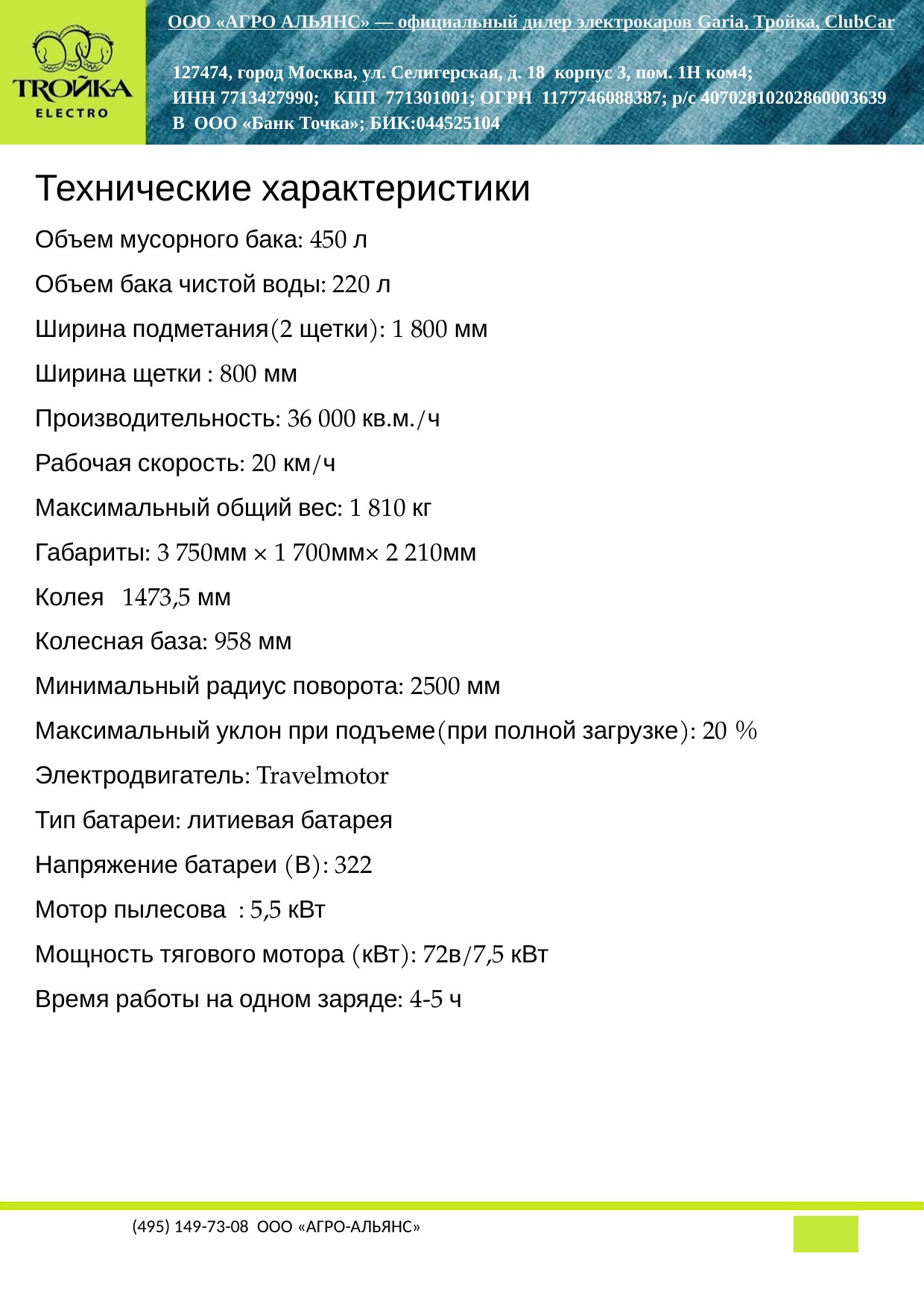

ООО «АГРО АЛЬЯНС» — официальный дилер электрокаров Garia, Тройка, ClubCar

 127474, город Москва, ул. Селигерская, д. 18  корпус 3, пом. 1Н ком4;
 ИНН 7713427990;   КПП  771301001; ОГРН  1177746088387; р/с 40702810202860003639
 В  ООО «Банк Точка»; БИК:044525104
ООО «АГРО АЛЬЯНС» — официальный дилер электромобилей Garia, Тройка, ClubCar

Технические характеристики
Объем мусорного бака: 450 л
Объем бака чистой воды: 220 л
Ширина подметания(2 щетки): 1 800 мм
Ширина щетки : 800 мм
Производительность: 36 000 кв.м./ч
Рабочая скорость: 20 км/ч
Максимальный общий вес: 1 810 кг
Габариты: 3 750мм × 1 700мм× 2 210мм
Колея   1473,5 мм
Колесная база: 958 мм
Минимальный радиус поворота: 2500 мм
Максимальный уклон при подъеме(при полной загрузке): 20％
Электродвигатель: Travelmotor
Тип батареи: литиевая батарея
Напряжение батареи (В): 322
Мотор пылесова  : 5,5 кВт
Мощность тягового мотора (кВт): 72в/7,5 кВт
Время работы на одном заряде: 4-5 ч
(495) 149-73-08  ООО «АГРО-АЛЬЯНС»
4